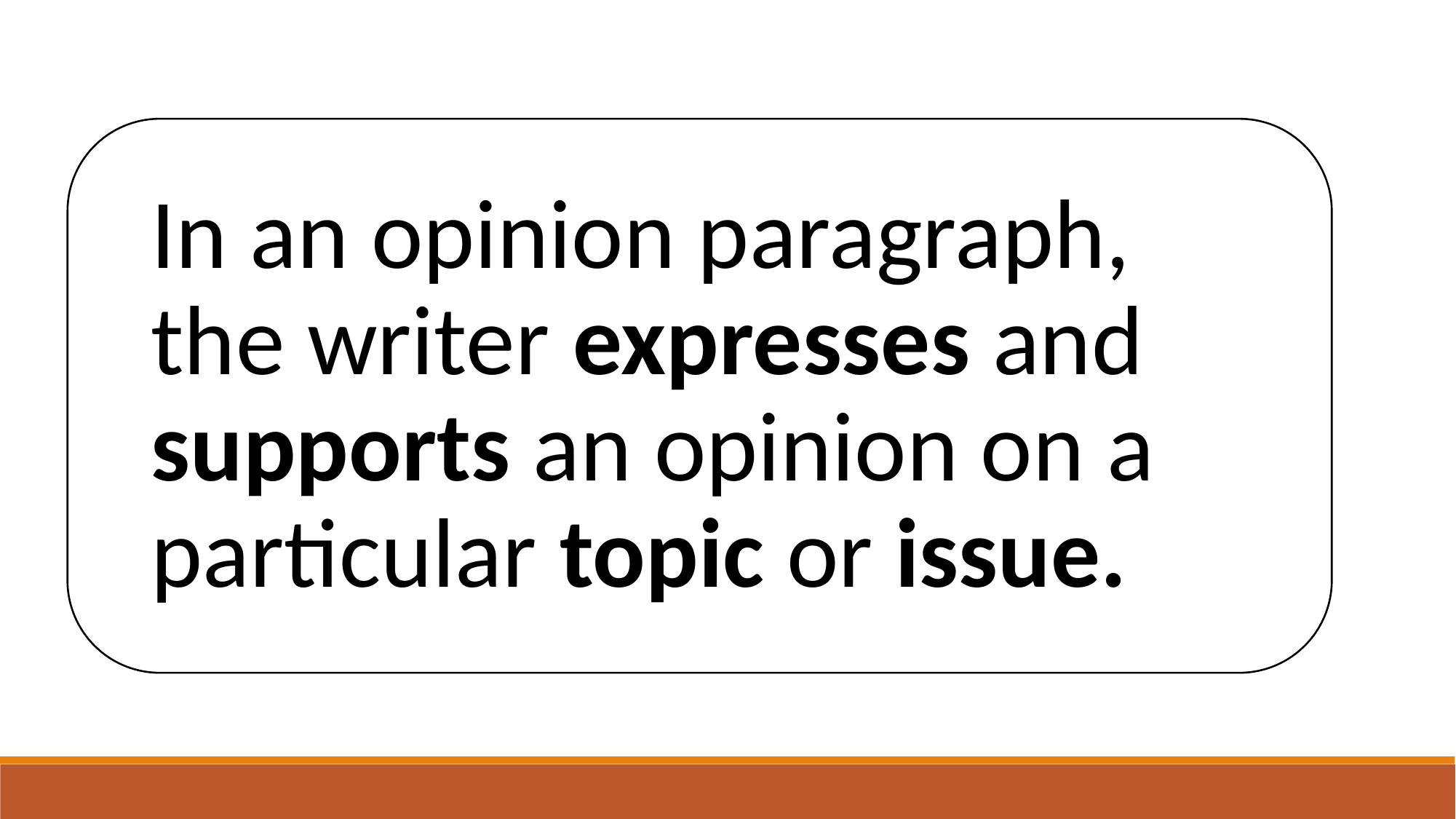

In an opinion paragraph, the writer expresses and supports an opinion on a particular topic or issue.